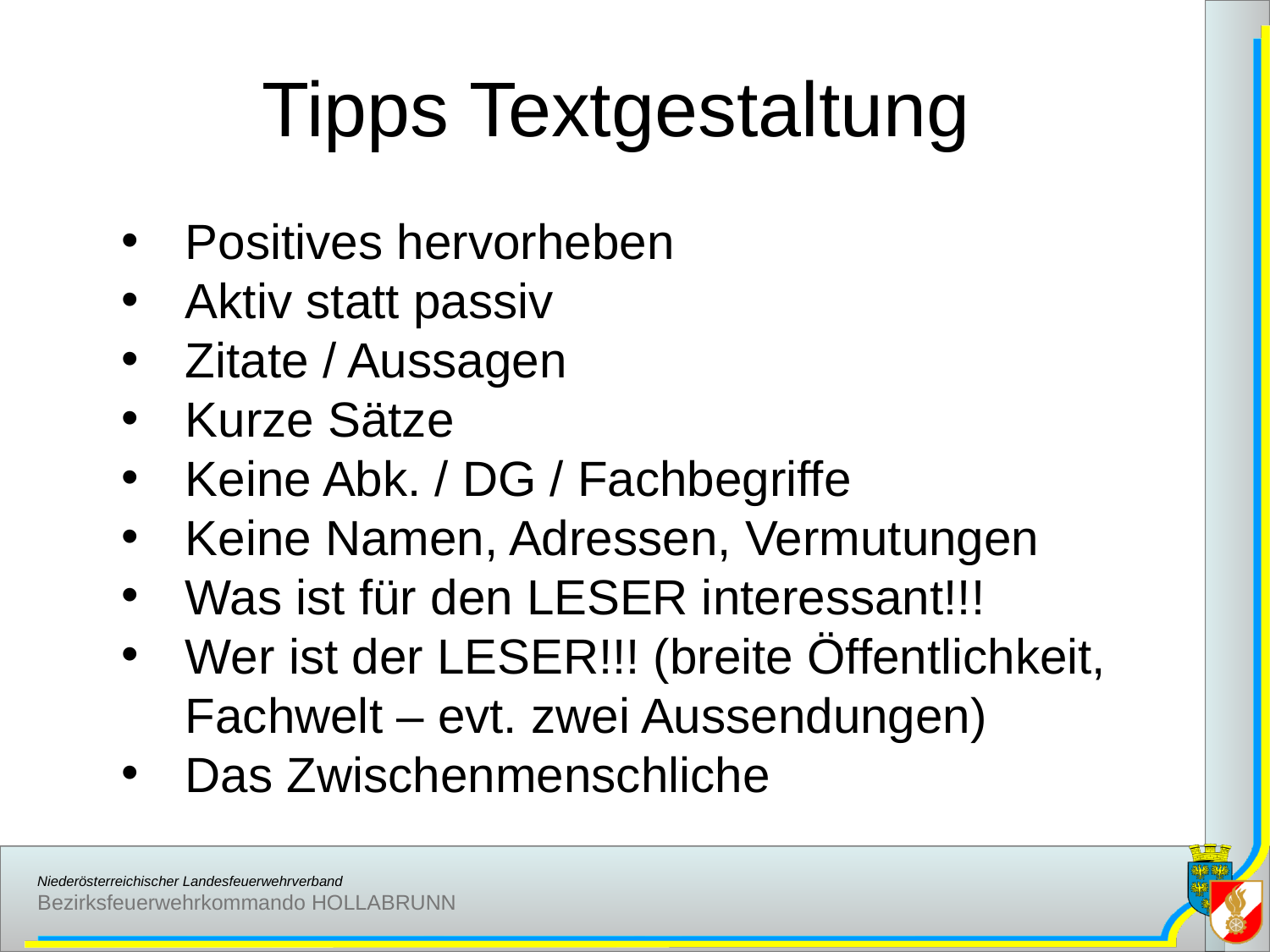

# Tipps Textgestaltung
Positives hervorheben
Aktiv statt passiv
Zitate / Aussagen
Kurze Sätze
Keine Abk. / DG / Fachbegriffe
Keine Namen, Adressen, Vermutungen
Was ist für den LESER interessant!!!
Wer ist der LESER!!! (breite Öffentlichkeit, Fachwelt – evt. zwei Aussendungen)
Das Zwischenmenschliche